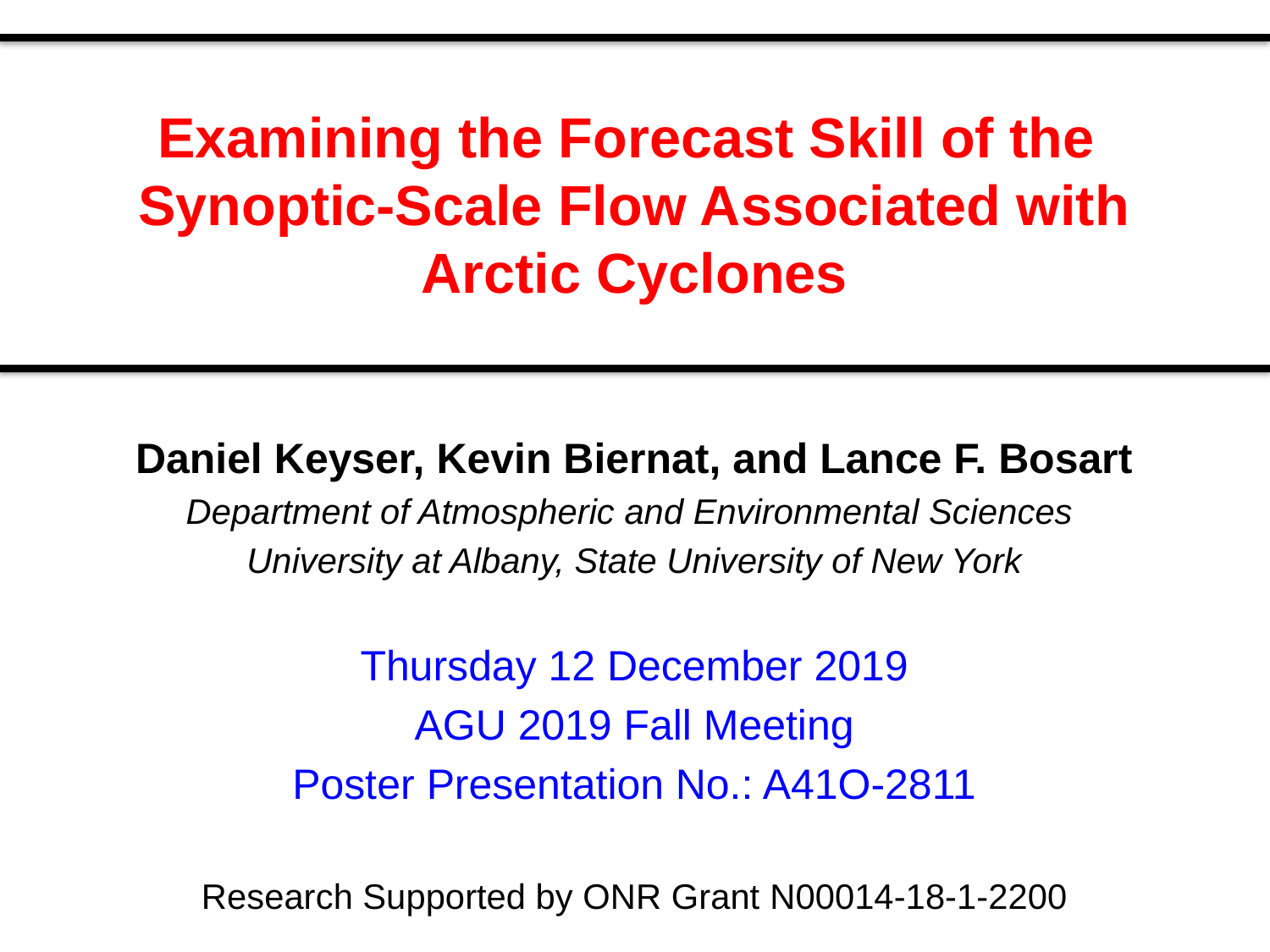

# Examining the Forecast Skill of the Synoptic-Scale Flow Associated with Arctic Cyclones
Daniel Keyser, Kevin Biernat, and Lance F. Bosart
Department of Atmospheric and Environmental Sciences
University at Albany, State University of New York

Thursday 12 December 2019
AGU 2019 Fall Meeting
Poster Presentation No.: A41O-2811

Research Supported by ONR Grant N00014-18-1-2200